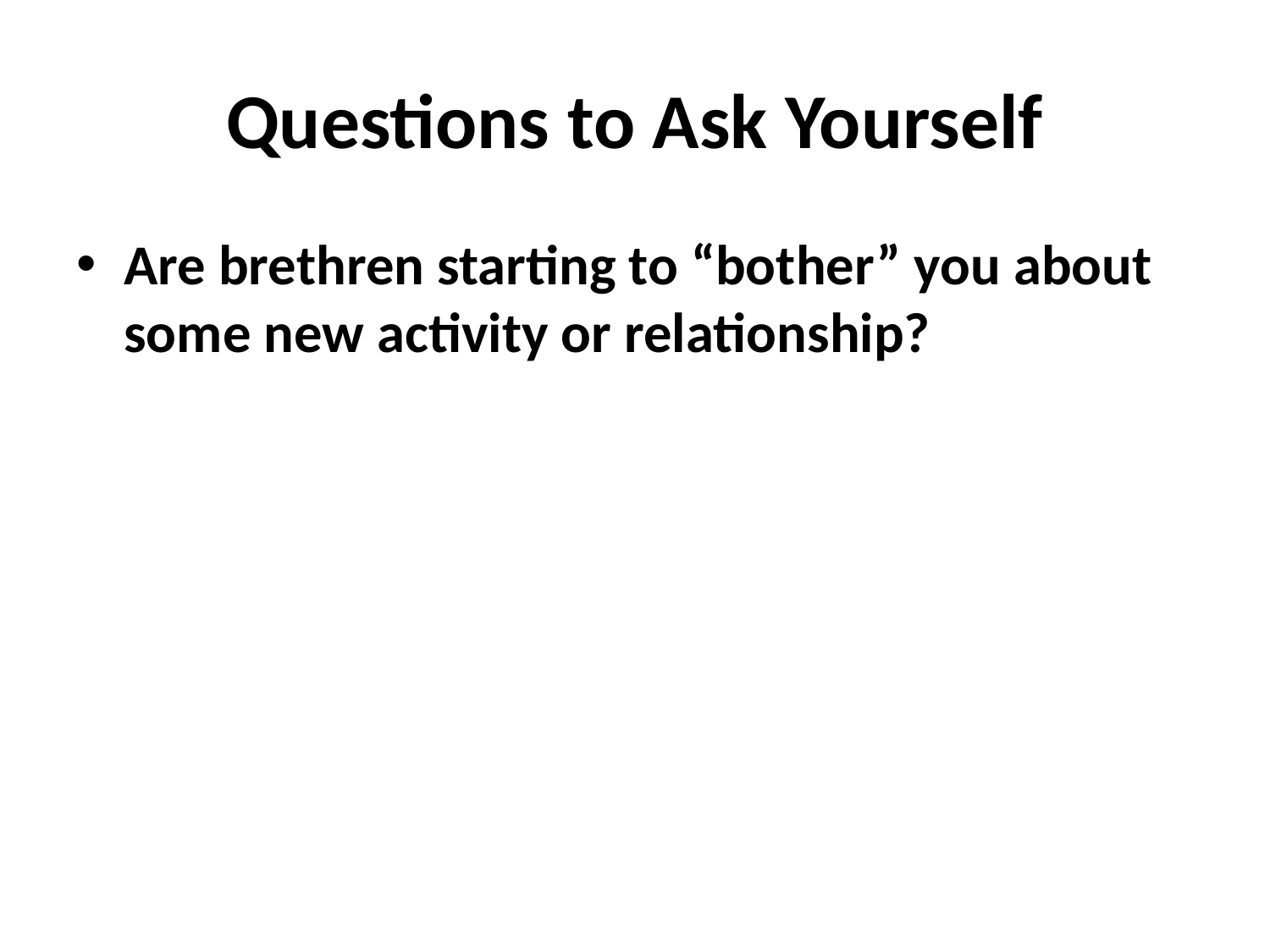

# Questions to Ask Yourself
Are brethren starting to “bother” you about some new activity or relationship?